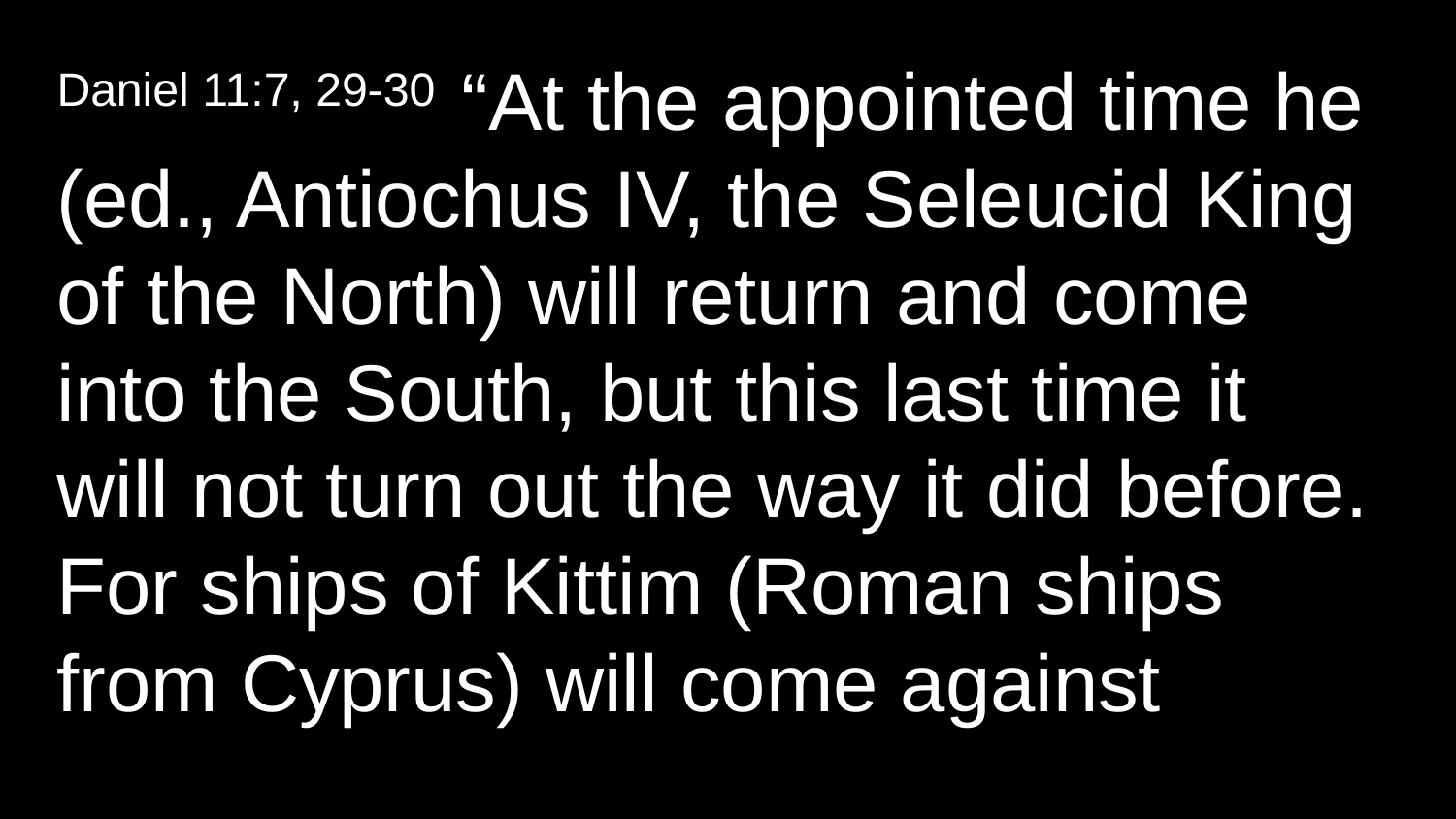

Daniel 11:7, 29-30  “At the appointed time he (ed., Antiochus IV, the Seleucid King of the North) will return and come into the South, but this last time it will not turn out the way it did before. For ships of Kittim (Roman ships from Cyprus) will come against